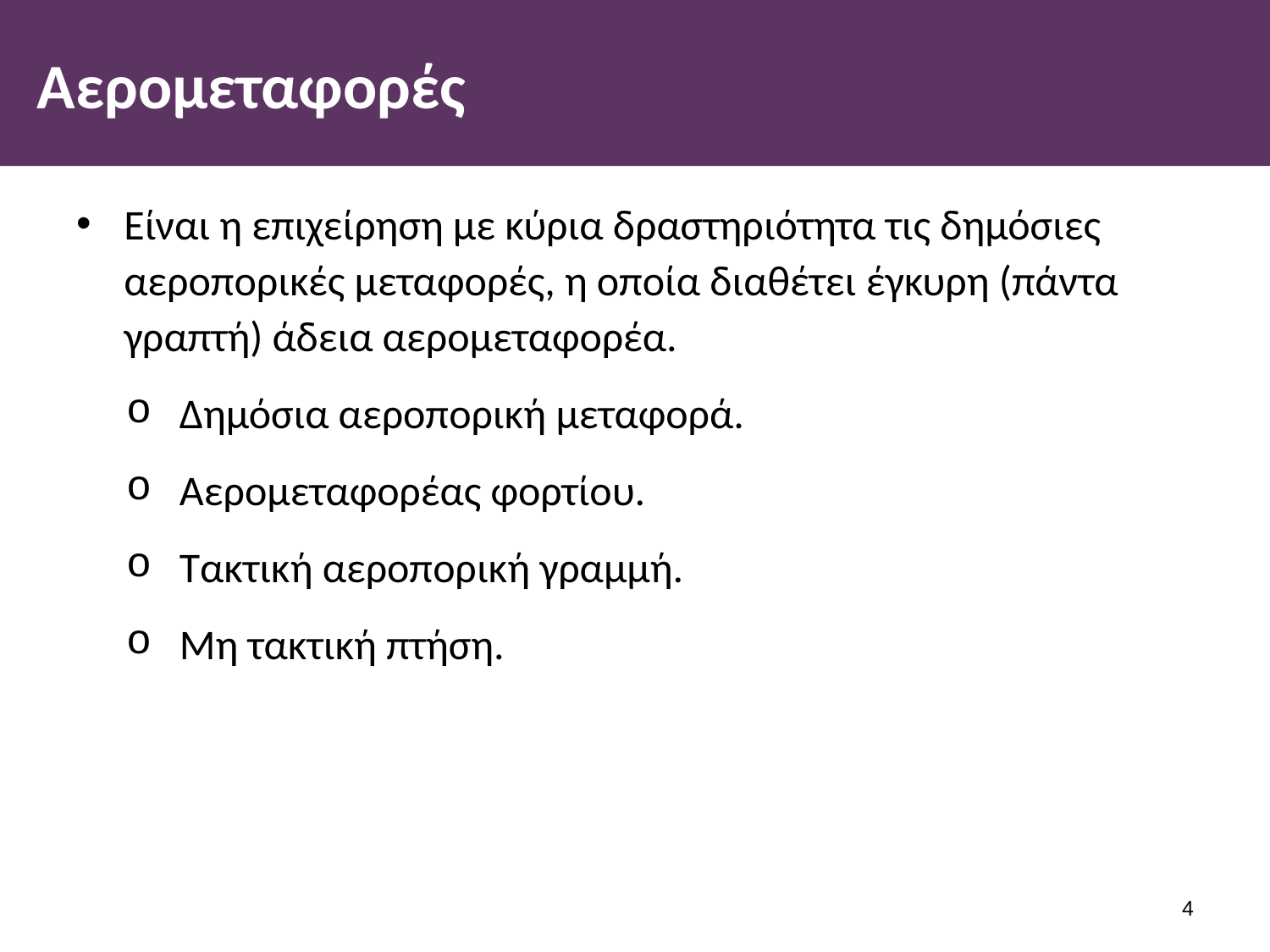

# Αερομεταφορές
Είναι η επιχείρηση με κύρια δραστηριότητα τις δημόσιες αεροπορικές μεταφορές, η οποία διαθέτει έγκυρη (πάντα γραπτή) άδεια αερομεταφορέα.
Δημόσια αεροπορική μεταφορά.
Αερομεταφορέας φορτίου.
Τακτική αεροπορική γραμμή.
Μη τακτική πτήση.

4